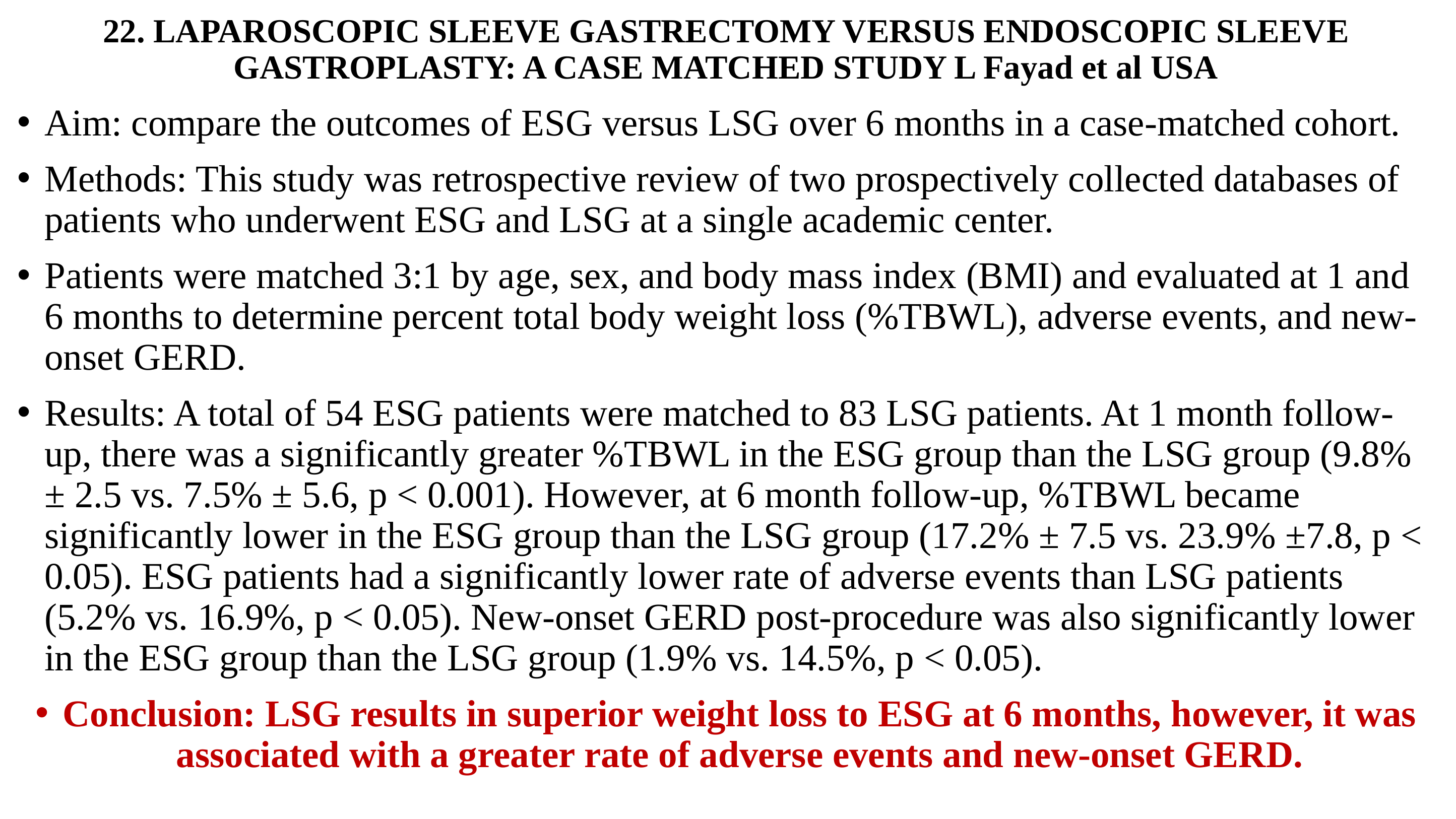

# 22. LAPAROSCOPIC SLEEVE GASTRECTOMY VERSUS ENDOSCOPIC SLEEVE GASTROPLASTY: A CASE MATCHED STUDY L Fayad et al USA
Aim: compare the outcomes of ESG versus LSG over 6 months in a case-matched cohort.
Methods: This study was retrospective review of two prospectively collected databases of patients who underwent ESG and LSG at a single academic center.
Patients were matched 3:1 by age, sex, and body mass index (BMI) and evaluated at 1 and 6 months to determine percent total body weight loss (%TBWL), adverse events, and new-onset GERD.
Results: A total of 54 ESG patients were matched to 83 LSG patients. At 1 month follow-up, there was a significantly greater %TBWL in the ESG group than the LSG group (9.8% ± 2.5 vs. 7.5% ± 5.6, p < 0.001). However, at 6 month follow-up, %TBWL became significantly lower in the ESG group than the LSG group (17.2% ± 7.5 vs. 23.9% ±7.8, p < 0.05). ESG patients had a significantly lower rate of adverse events than LSG patients (5.2% vs. 16.9%, p < 0.05). New-onset GERD post-procedure was also significantly lower in the ESG group than the LSG group (1.9% vs. 14.5%, p < 0.05).
Conclusion: LSG results in superior weight loss to ESG at 6 months, however, it was associated with a greater rate of adverse events and new-onset GERD.